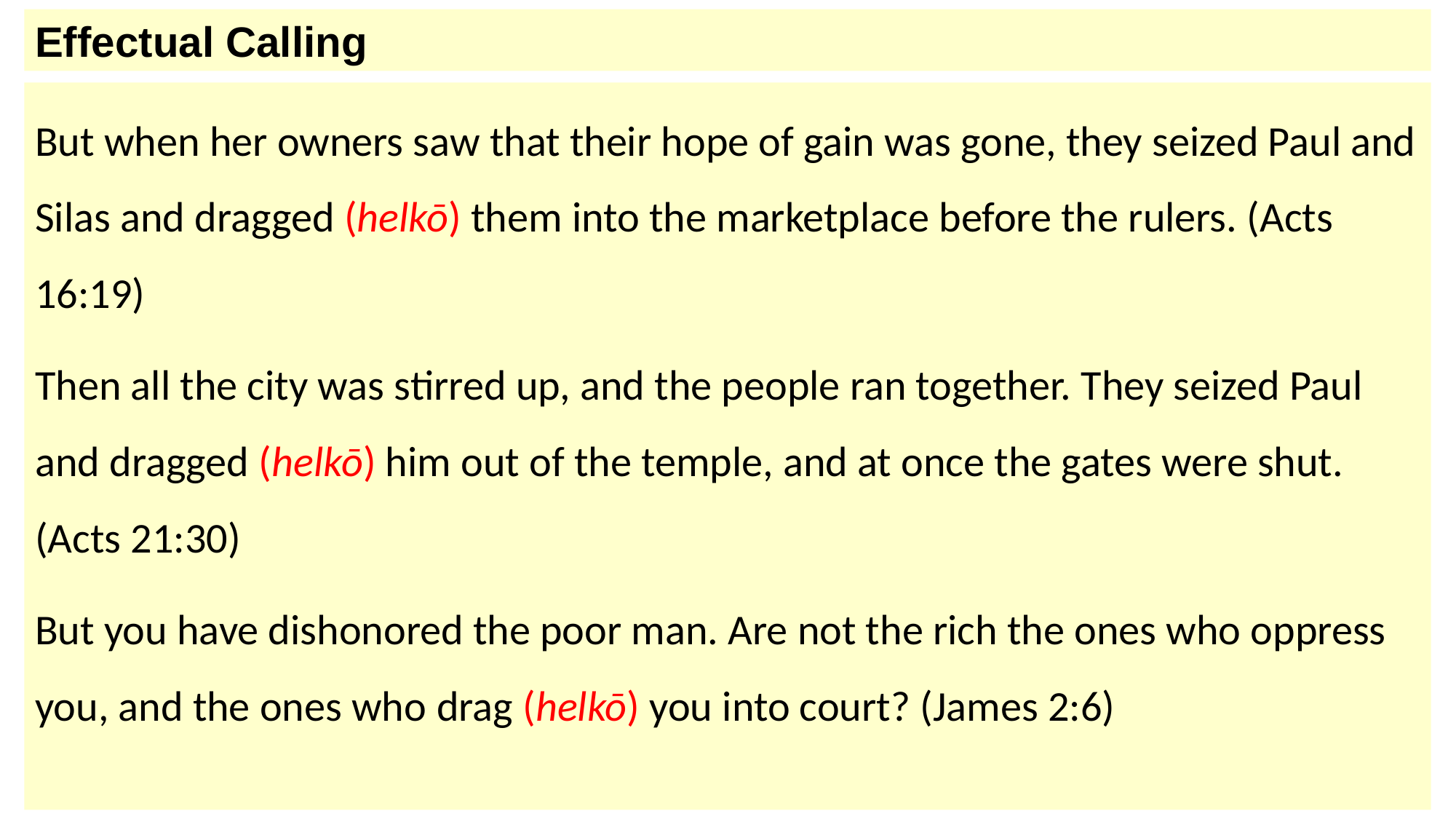

Effectual Calling
But when her owners saw that their hope of gain was gone, they seized Paul and Silas and dragged (helkō) them into the marketplace before the rulers. (Acts 16:19)
Then all the city was stirred up, and the people ran together. They seized Paul and dragged (helkō) him out of the temple, and at once the gates were shut. (Acts 21:30)
But you have dishonored the poor man. Are not the rich the ones who oppress you, and the ones who drag (helkō) you into court? (James 2:6)